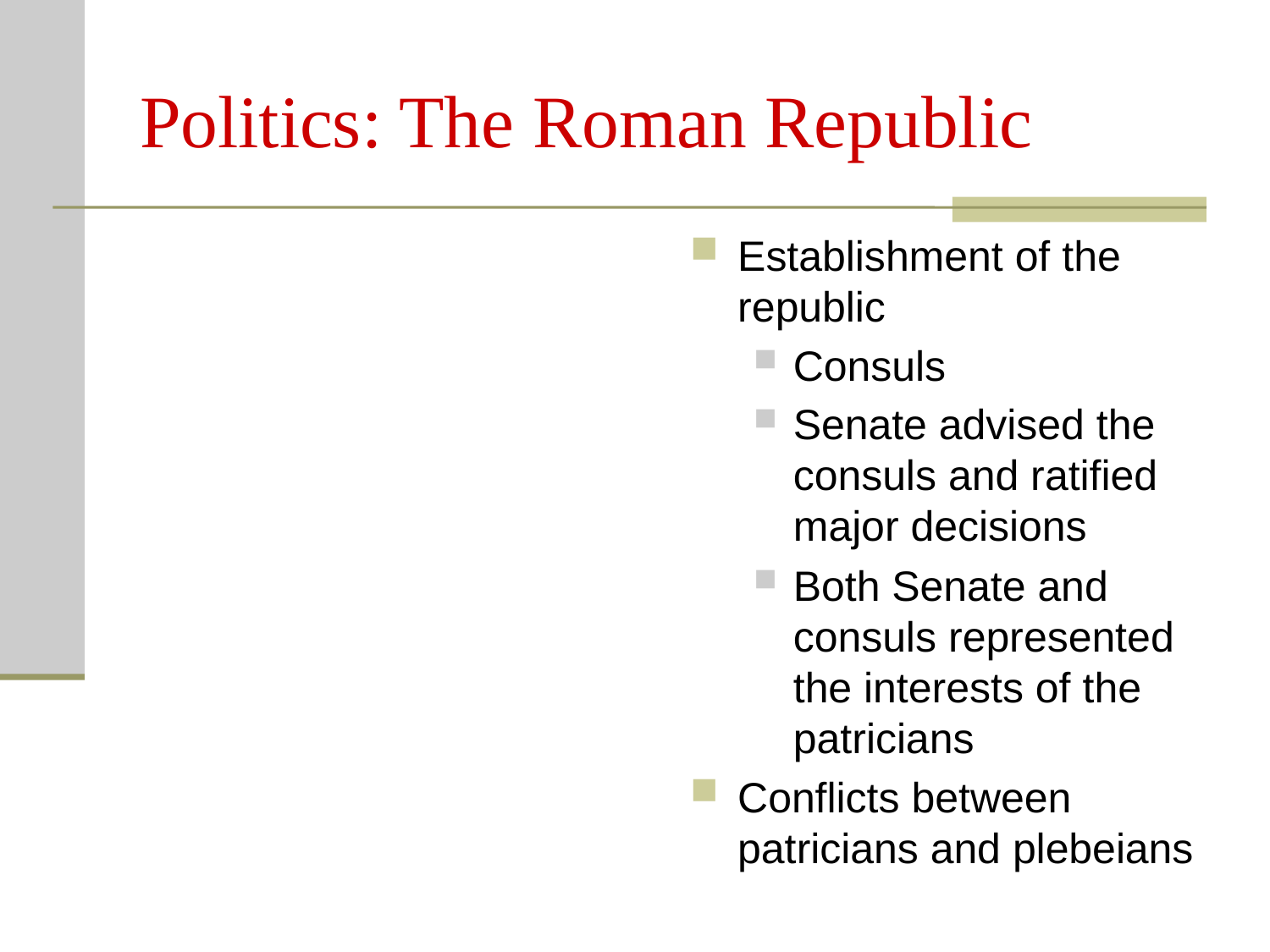

# Politics: The Roman Republic

Establishment of the republic
Consuls
Senate advised the consuls and ratified major decisions
Both Senate and consuls represented the interests of the patricians
Conflicts between patricians and plebeians